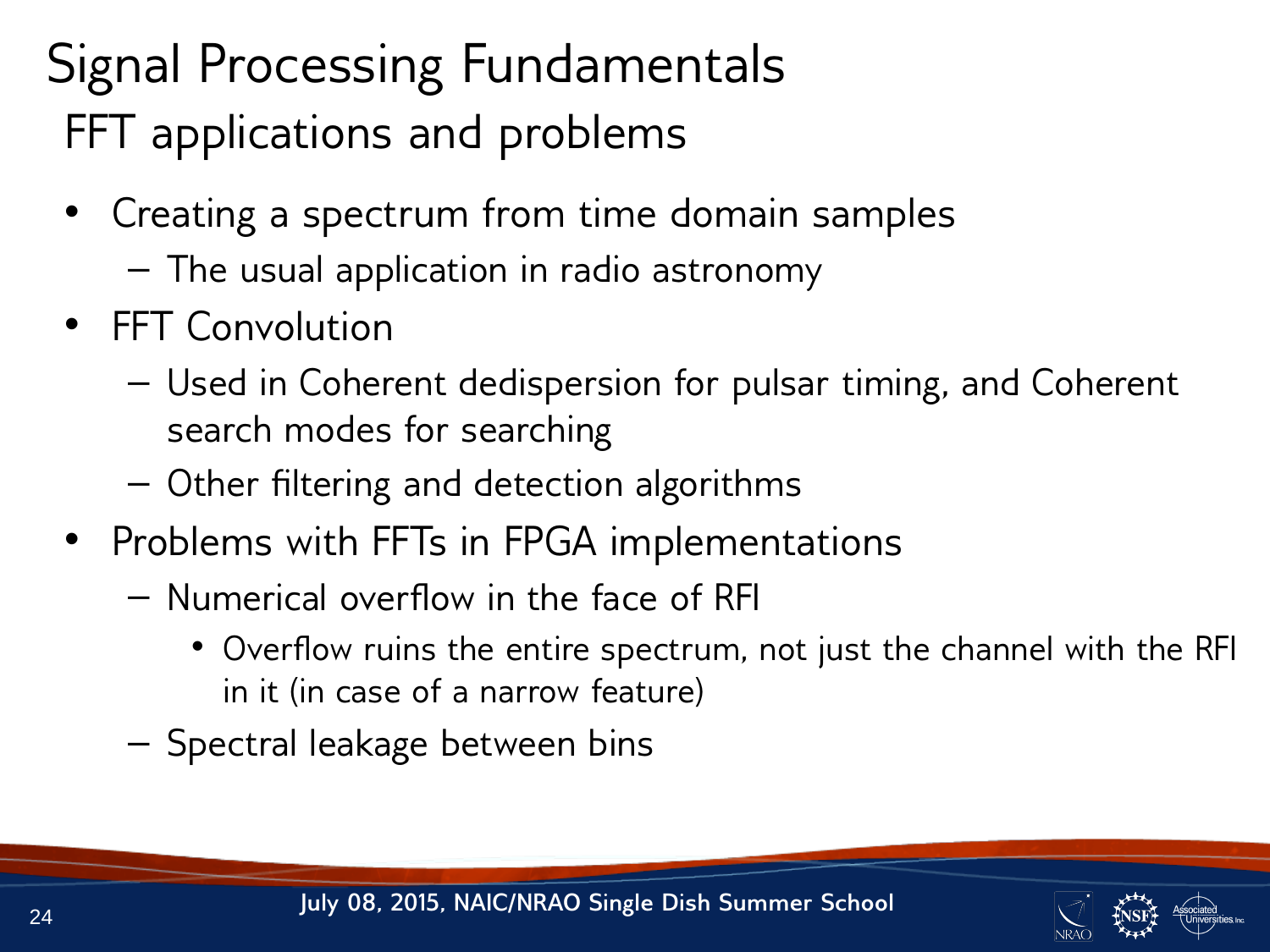

Signal Processing Fundamentals
FFT applications and problems
Creating a spectrum from time domain samples
The usual application in radio astronomy
FFT Convolution
Used in Coherent dedispersion for pulsar timing, and Coherent search modes for searching
Other filtering and detection algorithms
Problems with FFTs in FPGA implementations
Numerical overflow in the face of RFI
Overflow ruins the entire spectrum, not just the channel with the RFI in it (in case of a narrow feature)
Spectral leakage between bins